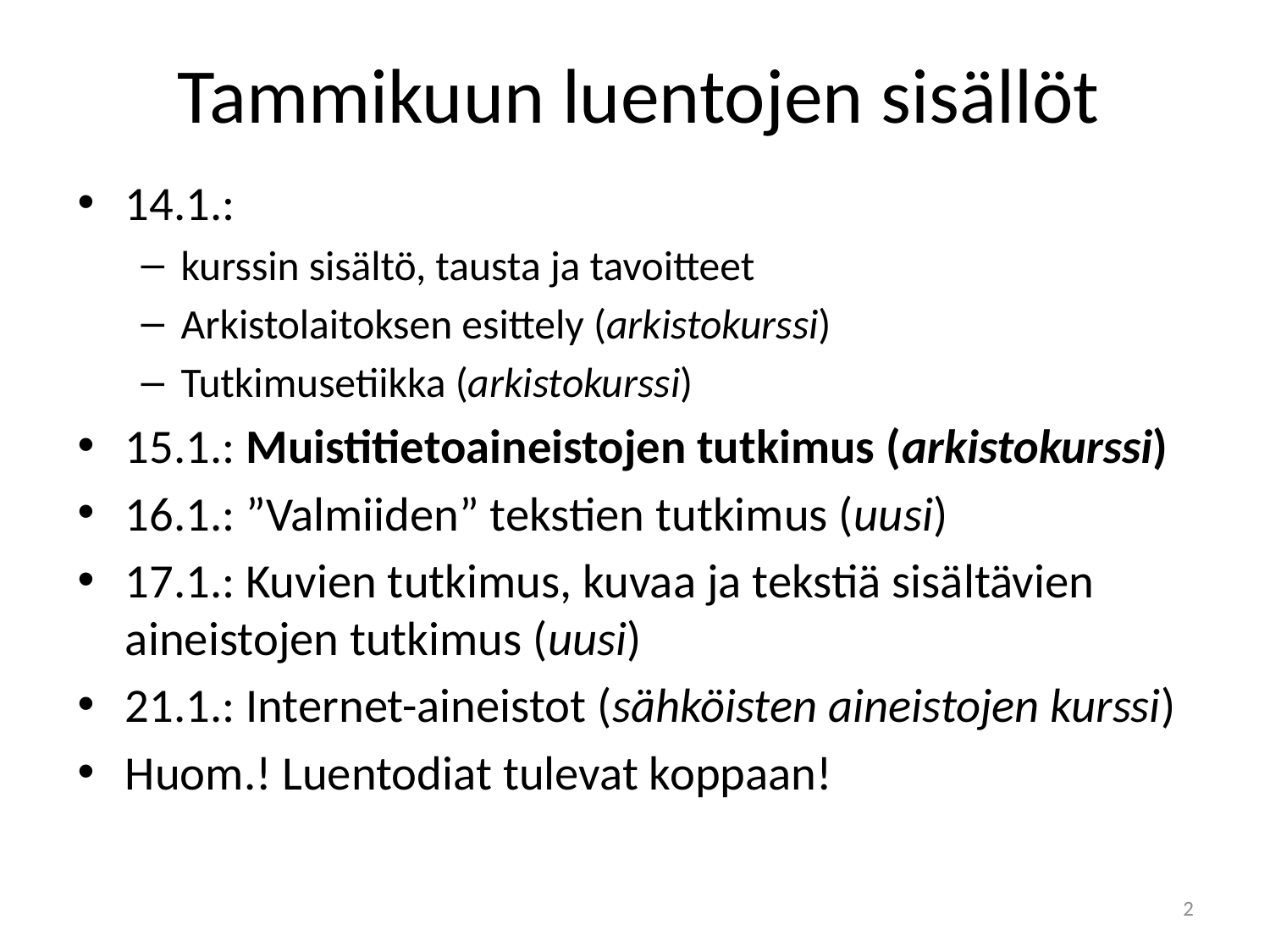

# Tammikuun luentojen sisällöt
14.1.:
kurssin sisältö, tausta ja tavoitteet
Arkistolaitoksen esittely (arkistokurssi)
Tutkimusetiikka (arkistokurssi)
15.1.: Muistitietoaineistojen tutkimus (arkistokurssi)
16.1.: ”Valmiiden” tekstien tutkimus (uusi)
17.1.: Kuvien tutkimus, kuvaa ja tekstiä sisältävien aineistojen tutkimus (uusi)
21.1.: Internet-aineistot (sähköisten aineistojen kurssi)
Huom.! Luentodiat tulevat koppaan!
2